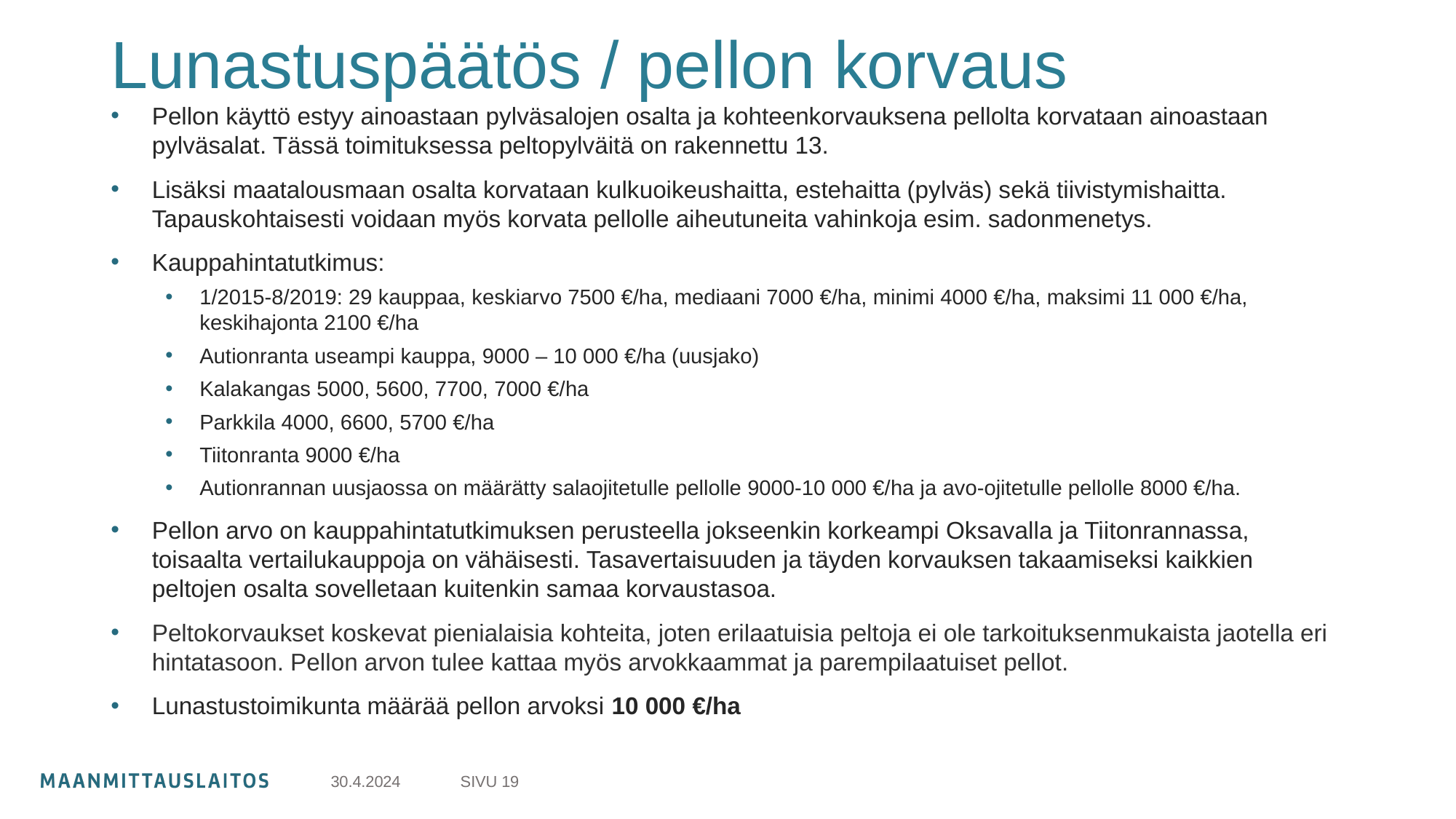

# Lunastuspäätös / pellon korvaus
Pellon käyttö estyy ainoastaan pylväsalojen osalta ja kohteenkorvauksena pellolta korvataan ainoastaan pylväsalat. Tässä toimituksessa peltopylväitä on rakennettu 13.
Lisäksi maatalousmaan osalta korvataan kulkuoikeushaitta, estehaitta (pylväs) sekä tiivistymishaitta. Tapauskohtaisesti voidaan myös korvata pellolle aiheutuneita vahinkoja esim. sadonmenetys.
Kauppahintatutkimus:
1/2015-8/2019: 29 kauppaa, keskiarvo 7500 €/ha, mediaani 7000 €/ha, minimi 4000 €/ha, maksimi 11 000 €/ha, keskihajonta 2100 €/ha
Autionranta useampi kauppa, 9000 – 10 000 €/ha (uusjako)
Kalakangas 5000, 5600, 7700, 7000 €/ha
Parkkila 4000, 6600, 5700 €/ha
Tiitonranta 9000 €/ha
Autionrannan uusjaossa on määrätty salaojitetulle pellolle 9000-10 000 €/ha ja avo-ojitetulle pellolle 8000 €/ha.
Pellon arvo on kauppahintatutkimuksen perusteella jokseenkin korkeampi Oksavalla ja Tiitonrannassa, toisaalta vertailukauppoja on vähäisesti. Tasavertaisuuden ja täyden korvauksen takaamiseksi kaikkien peltojen osalta sovelletaan kuitenkin samaa korvaustasoa.
Peltokorvaukset koskevat pienialaisia kohteita, joten erilaatuisia peltoja ei ole tarkoituksenmukaista jaotella eri hintatasoon. Pellon arvon tulee kattaa myös arvokkaammat ja parempilaatuiset pellot.
Lunastustoimikunta määrää pellon arvoksi 10 000 €/ha
SIVU 19
30.4.2024